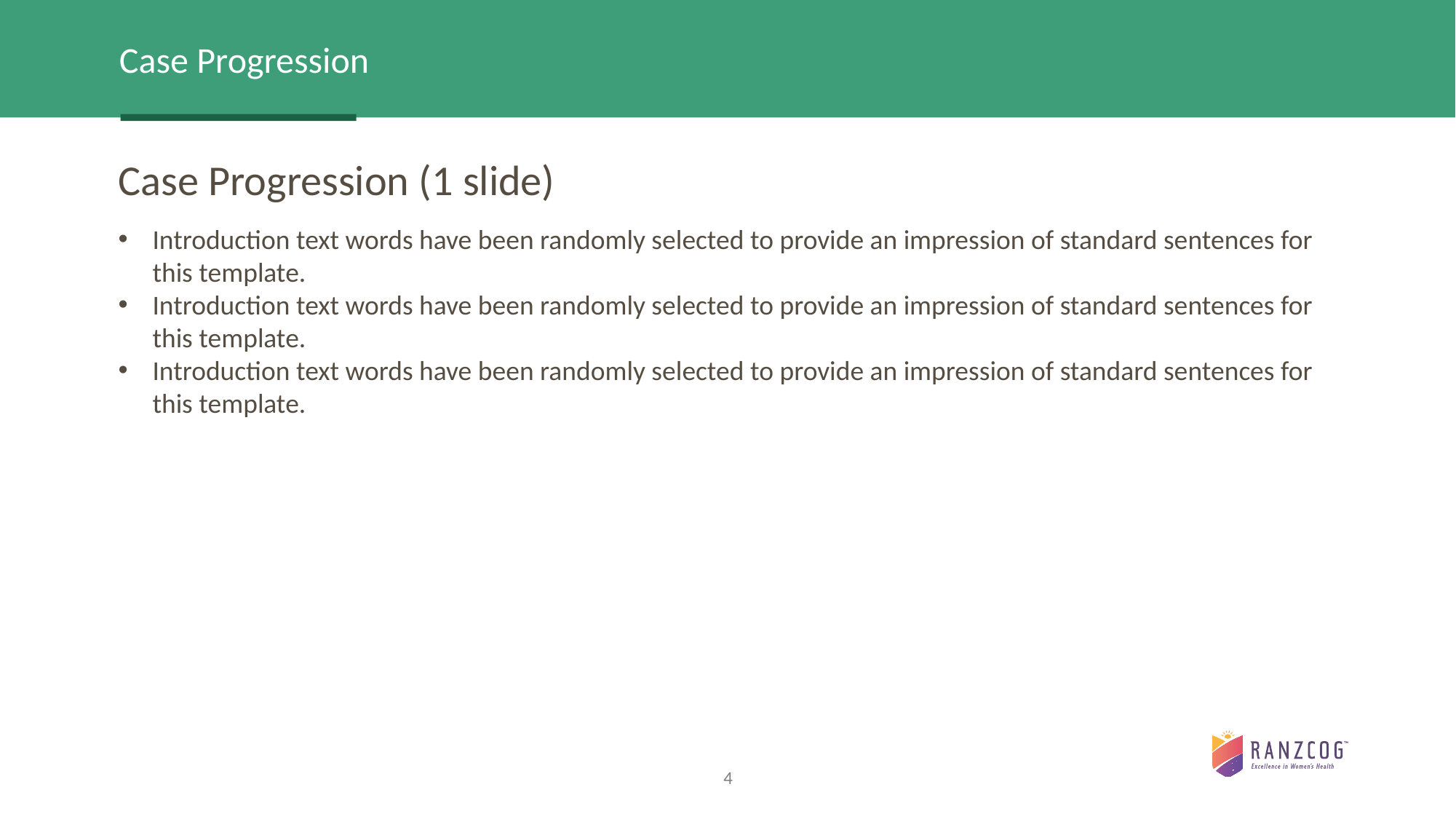

Case Progression
Case Progression (1 slide)
Introduction text words have been randomly selected to provide an impression of standard sentences for this template.
Introduction text words have been randomly selected to provide an impression of standard sentences for this template.
Introduction text words have been randomly selected to provide an impression of standard sentences for this template.